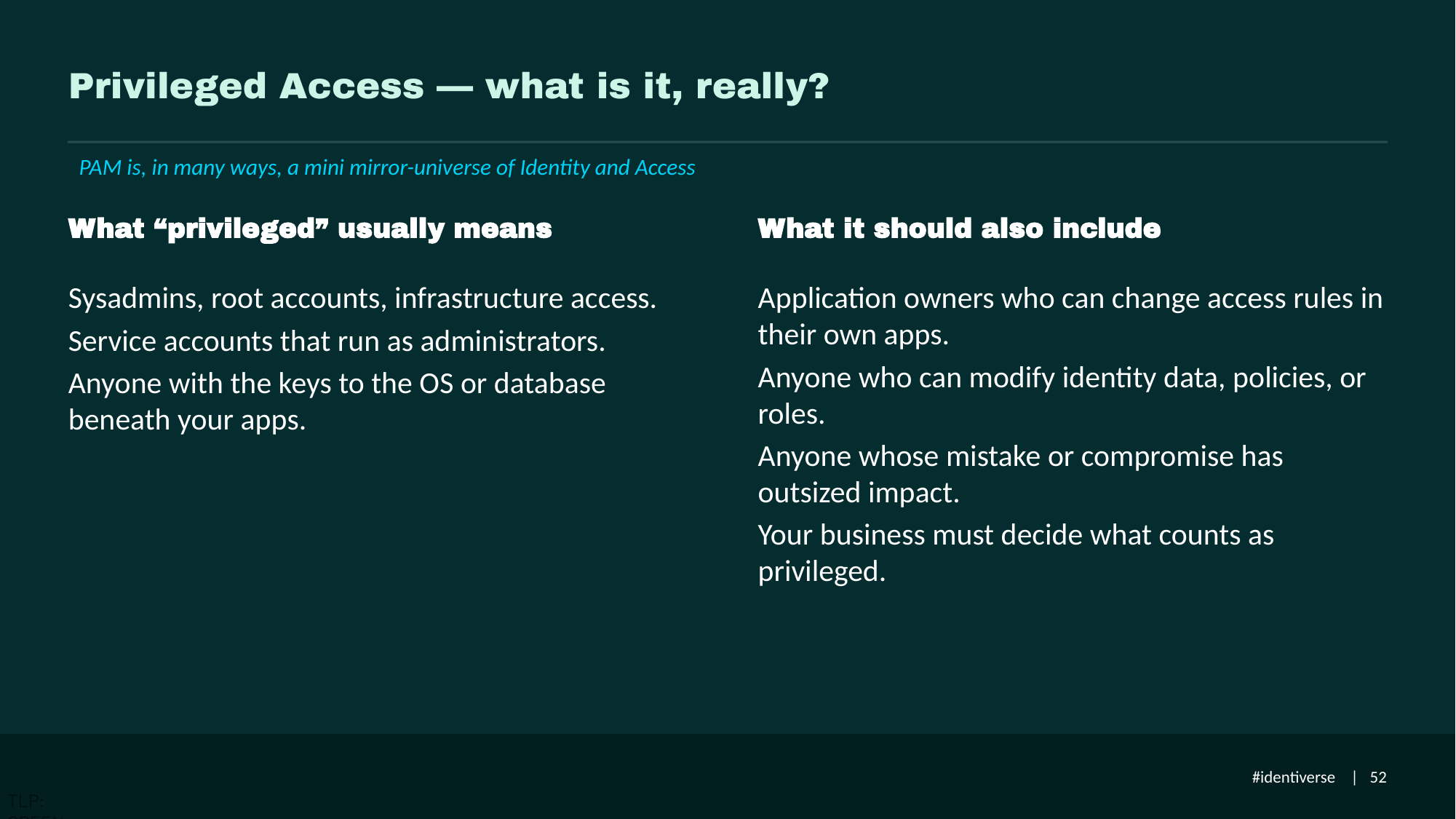

# Privileged Access — what is it, really?
PAM is, in many ways, a mini mirror-universe of Identity and Access
What “privileged” usually means
What it should also include
Sysadmins, root accounts, infrastructure access.
Service accounts that run as administrators.
Anyone with the keys to the OS or database beneath your apps.
Application owners who can change access rules in their own apps.
Anyone who can modify identity data, policies, or roles.
Anyone whose mistake or compromise has outsized impact.
Your business must decide what counts as privileged.